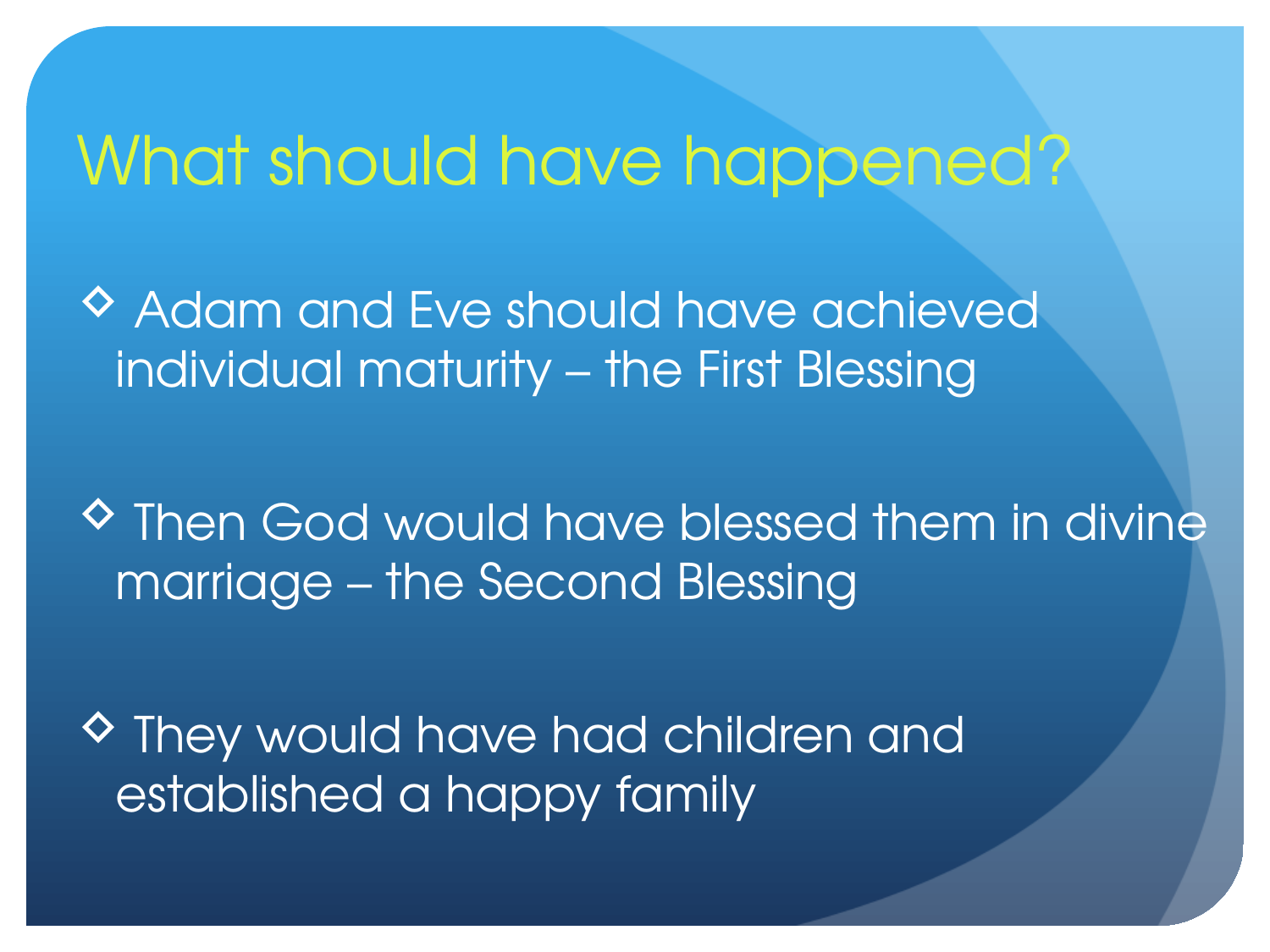

# What should have happened?
 Adam and Eve should have achieved individual maturity – the First Blessing
 Then God would have blessed them in divine marriage – the Second Blessing
 They would have had children and established a happy family